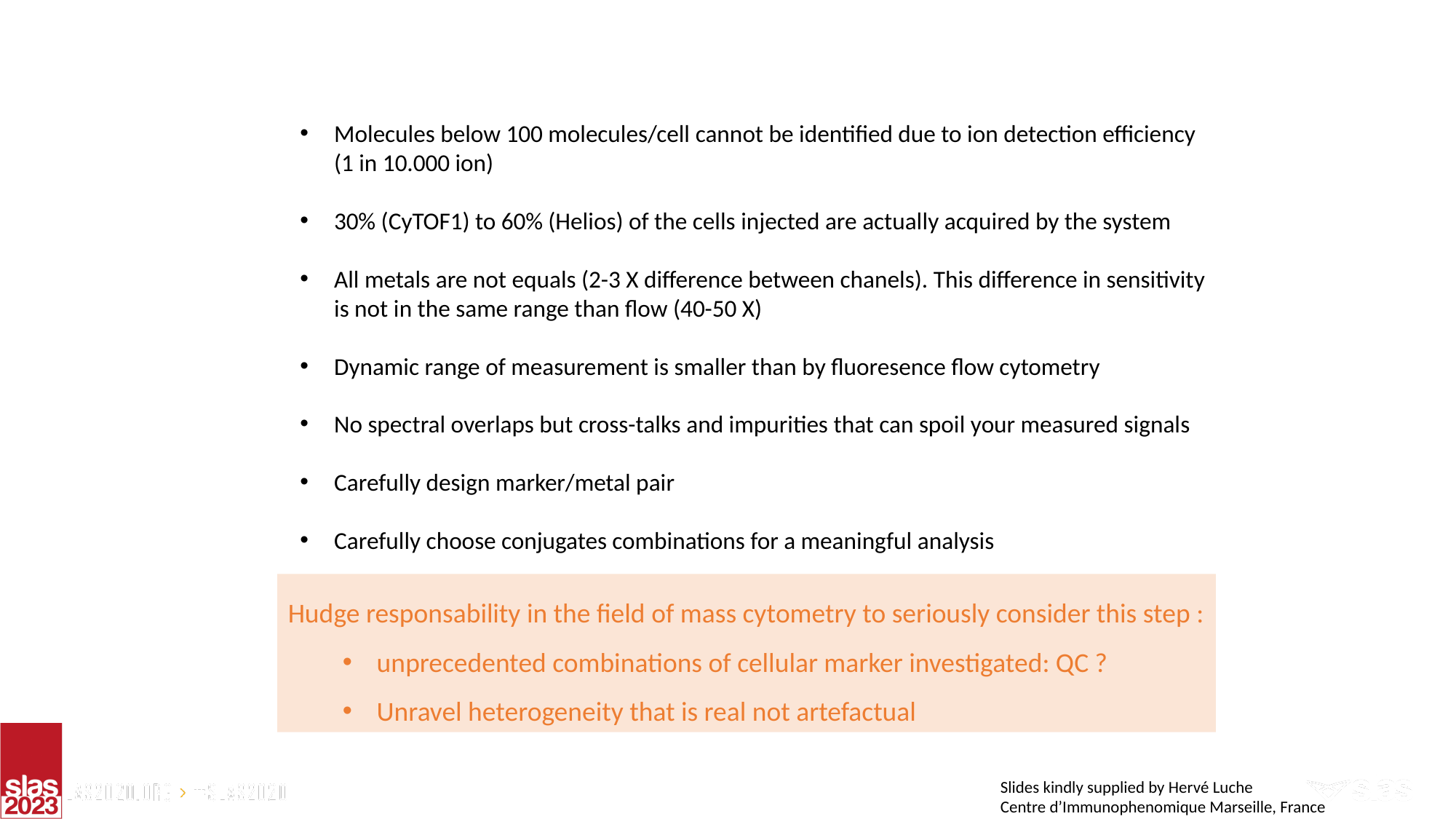

#

Molecules below 100 molecules/cell cannot be identified due to ion detection efficiency (1 in 10.000 ion)

30% (CyTOF1) to 60% (Helios) of the cells injected are actually acquired by the system

All metals are not equals (2-3 X difference between chanels). This difference in sensitivity is not in the same range than flow (40-50 X)

Dynamic range of measurement is smaller than by fluoresence flow cytometry

No spectral overlaps but cross-talks and impurities that can spoil your measured signals

Carefully design marker/metal pair

Carefully choose conjugates combinations for a meaningful analysis

Hudge responsability in the field of mass cytometry to seriously consider this step :
unprecedented combinations of cellular marker investigated: QC ?
Unravel heterogeneity that is real not artefactual